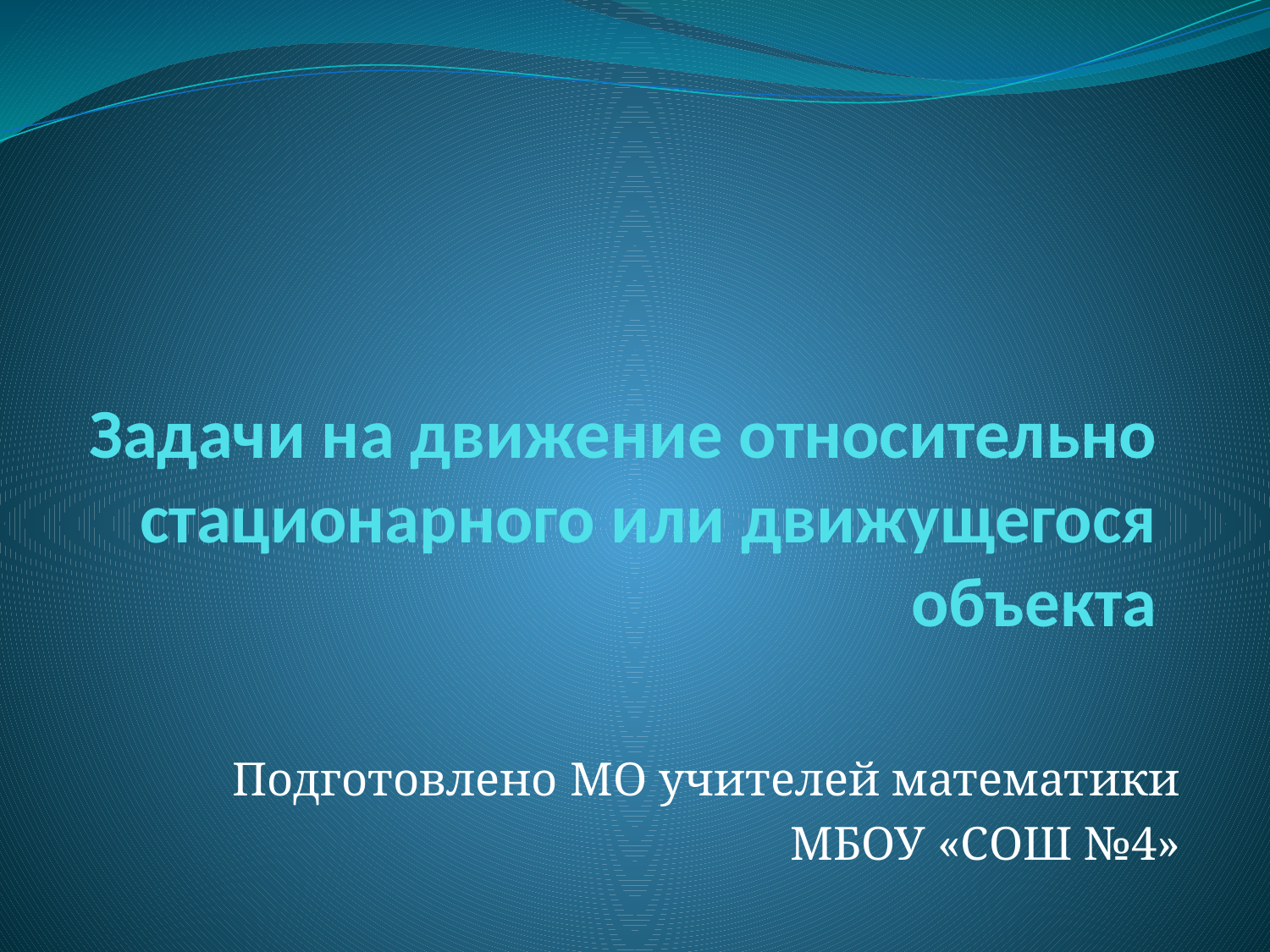

# Задачи на движение относительно стационарного или движущегося объекта
Подготовлено МО учителей математики
МБОУ «СОШ №4»